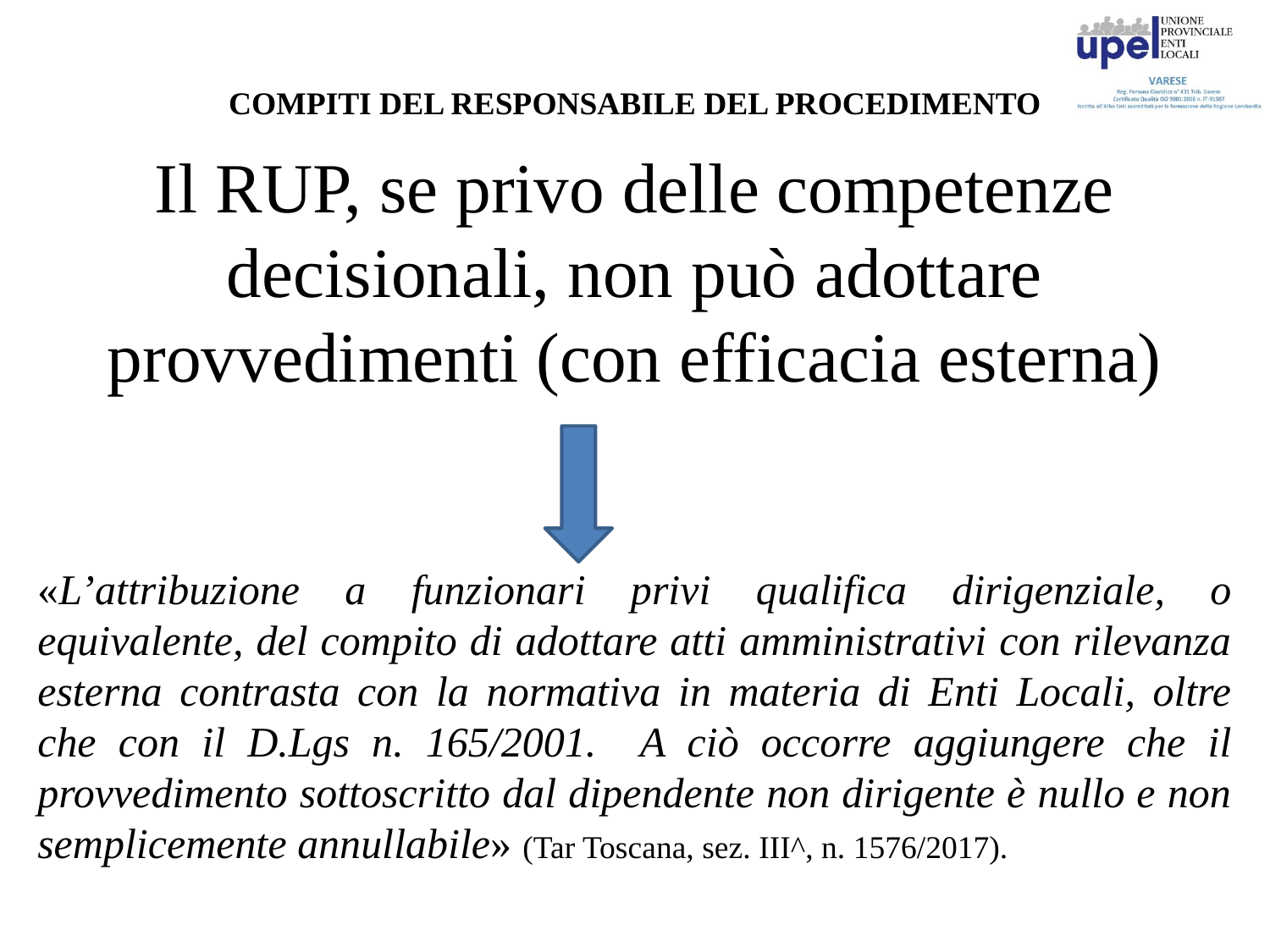

# COMPITI DEL RESPONSABILE DEL PROCEDIMENTO
Il RUP, se privo delle competenze decisionali, non può adottare provvedimenti (con efficacia esterna)

«L’attribuzione a funzionari privi qualifica dirigenziale, o equivalente, del compito di adottare atti amministrativi con rilevanza esterna contrasta con la normativa in materia di Enti Locali, oltre che con il D.Lgs n. 165/2001.  A ciò occorre aggiungere che il provvedimento sottoscritto dal dipendente non dirigente è nullo e non semplicemente annullabile» (Tar Toscana, sez. III^, n. 1576/2017).